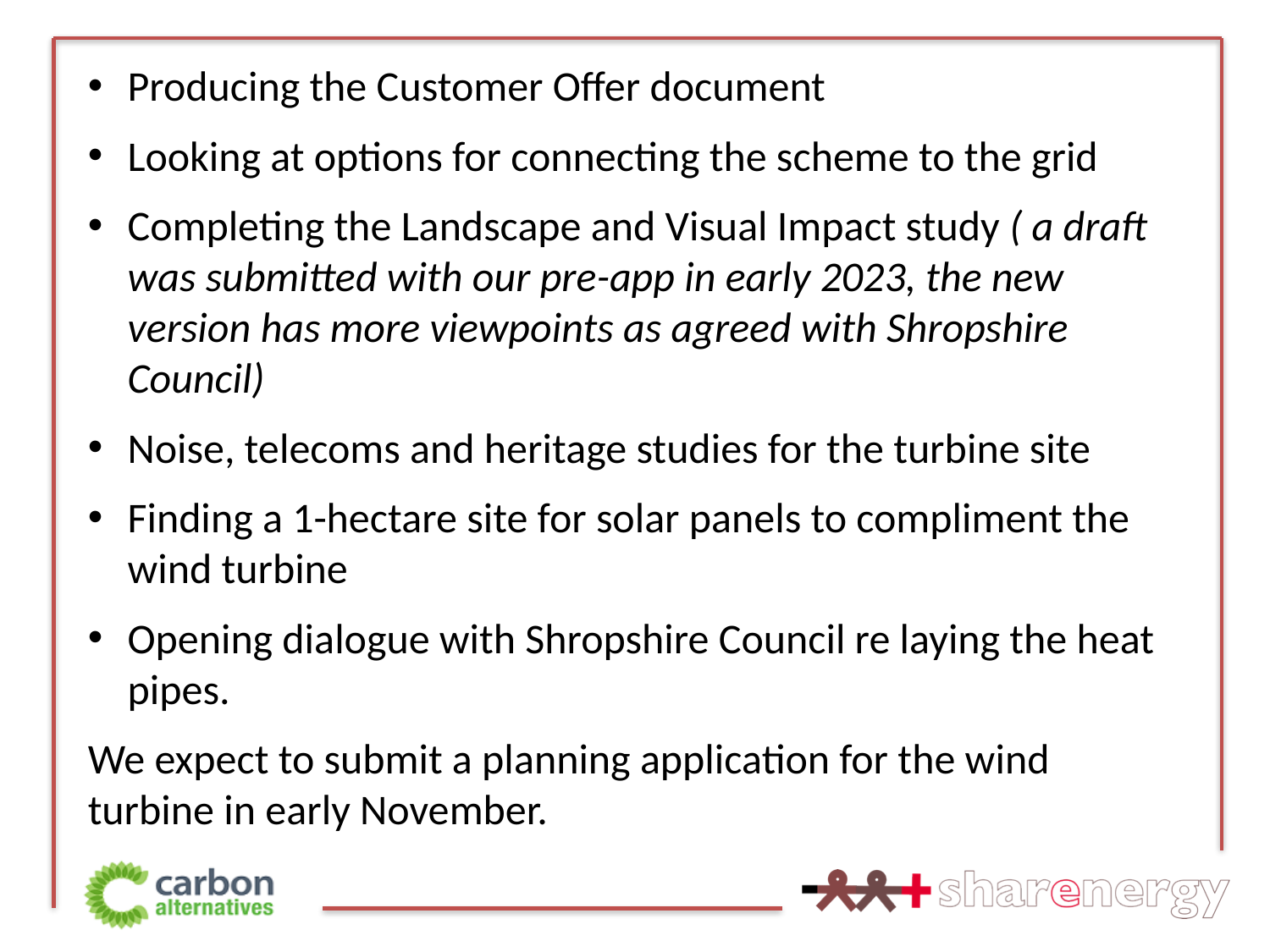

Producing the Customer Offer document

Looking at options for connecting the scheme to the grid

Completing the Landscape and Visual Impact study ( a draft was submitted with our pre-app in early 2023, the new version has more viewpoints as agreed with Shropshire Council)

Noise, telecoms and heritage studies for the turbine site

Finding a 1-hectare site for solar panels to compliment the wind turbine

Opening dialogue with Shropshire Council re laying the heat pipes.

We expect to submit a planning application for the wind turbine in early November.